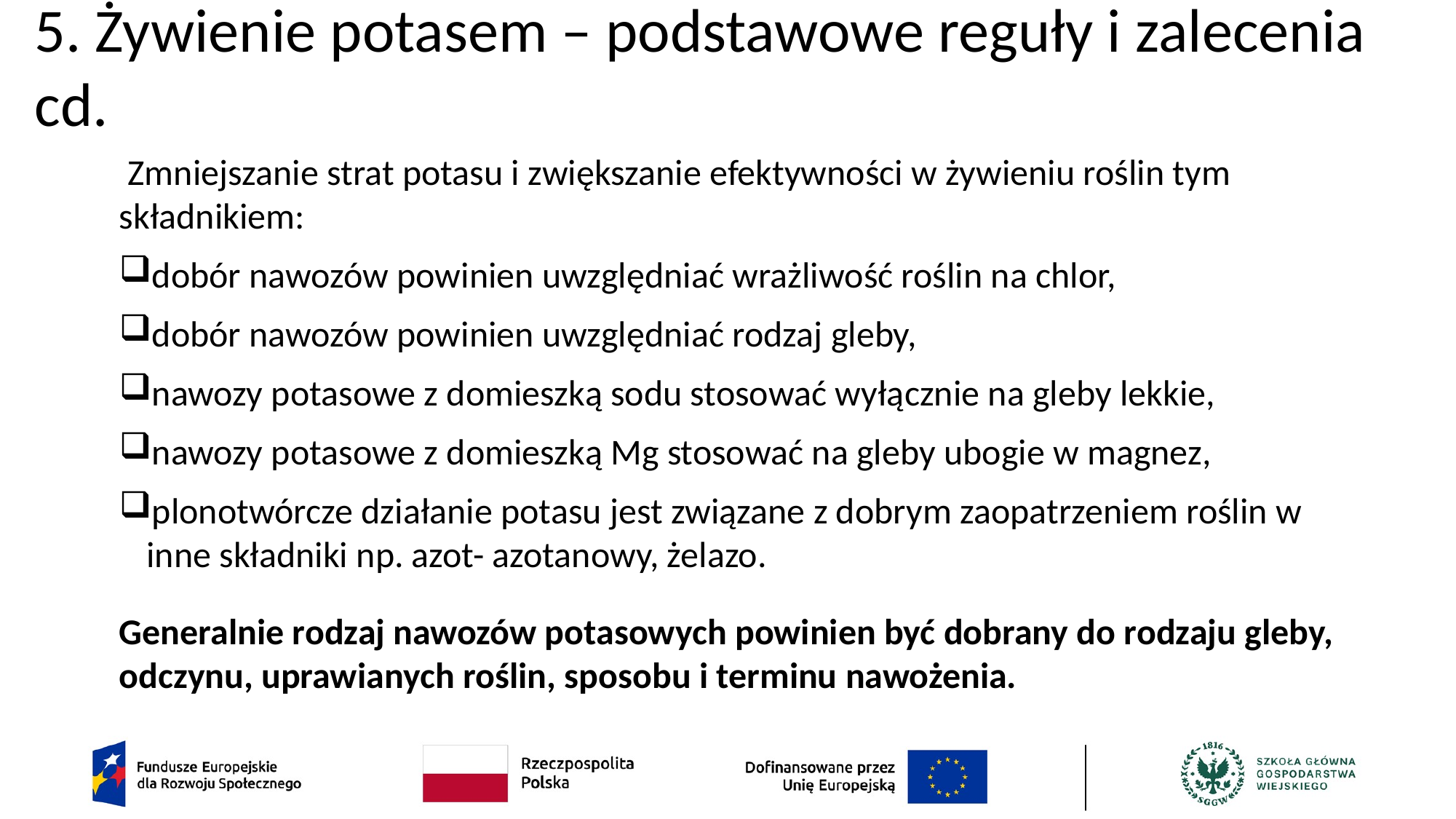

# 5. Żywienie potasem – podstawowe reguły i zalecenia cd.
 Zmniejszanie strat potasu i zwiększanie efektywności w żywieniu roślin tym składnikiem:
dobór nawozów powinien uwzględniać wrażliwość roślin na chlor,
dobór nawozów powinien uwzględniać rodzaj gleby,
nawozy potasowe z domieszką sodu stosować wyłącznie na gleby lekkie,
nawozy potasowe z domieszką Mg stosować na gleby ubogie w magnez,
plonotwórcze działanie potasu jest związane z dobrym zaopatrzeniem roślin w inne składniki np. azot- azotanowy, żelazo.
Generalnie rodzaj nawozów potasowych powinien być dobrany do rodzaju gleby, odczynu, uprawianych roślin, sposobu i terminu nawożenia.